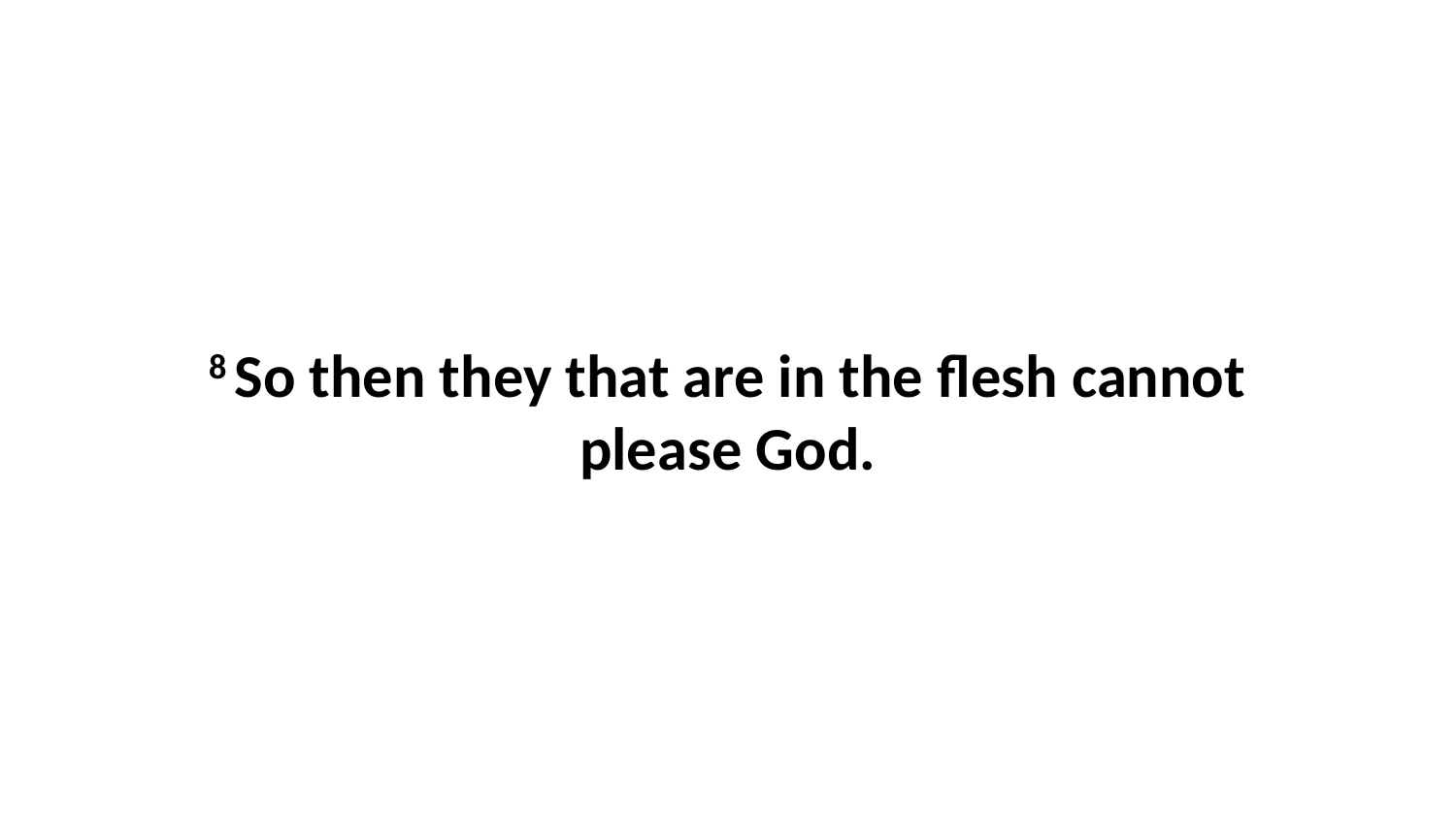

8 So then they that are in the flesh cannot please God.